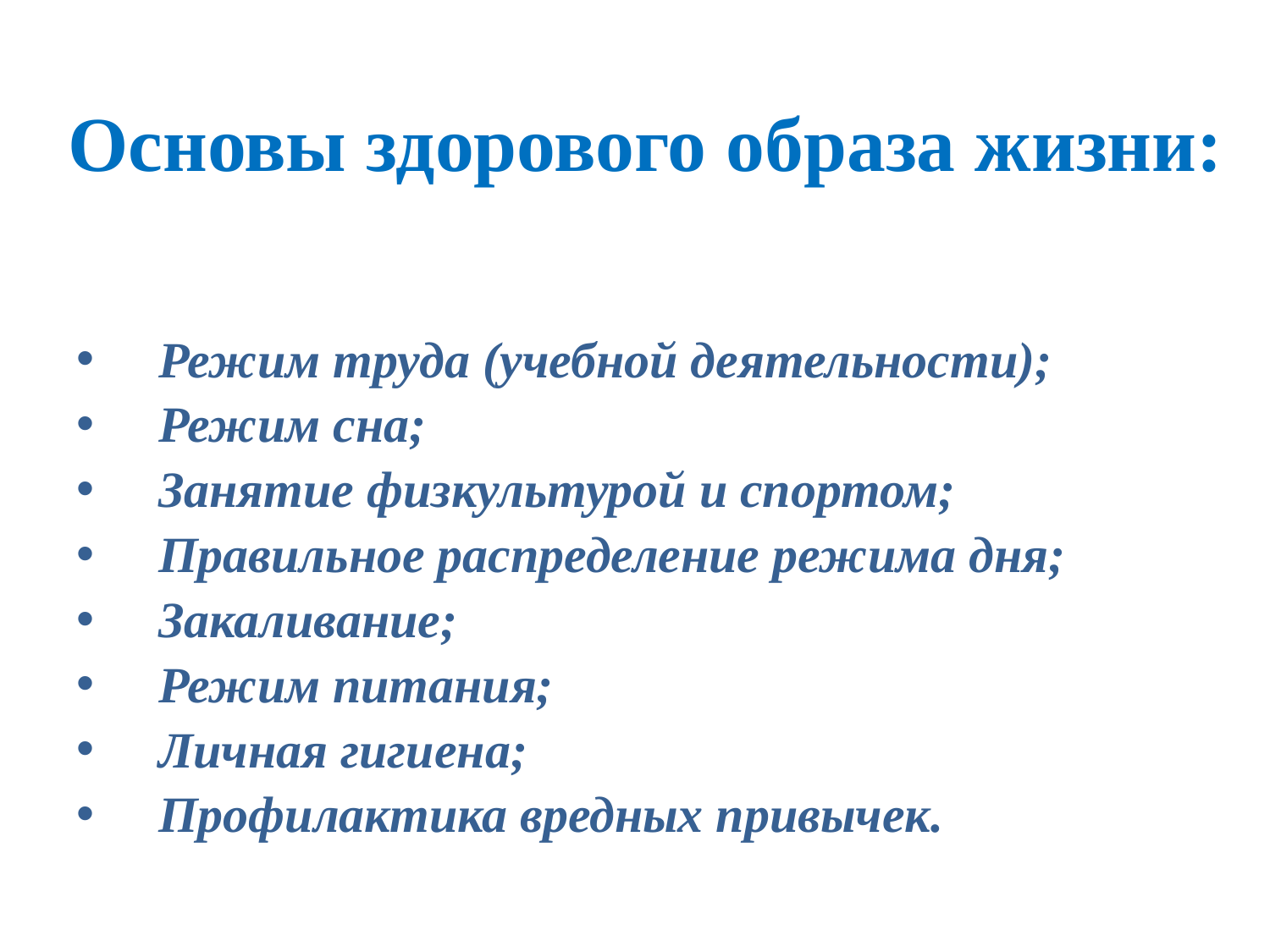

# Основы здорового образа жизни:

Режим труда (учебной деятельности);
Режим сна;
Занятие физкультурой и спортом;
Правильное распределение режима дня;
Закаливание;
Режим питания;
Личная гигиена;
Профилактика вредных привычек.